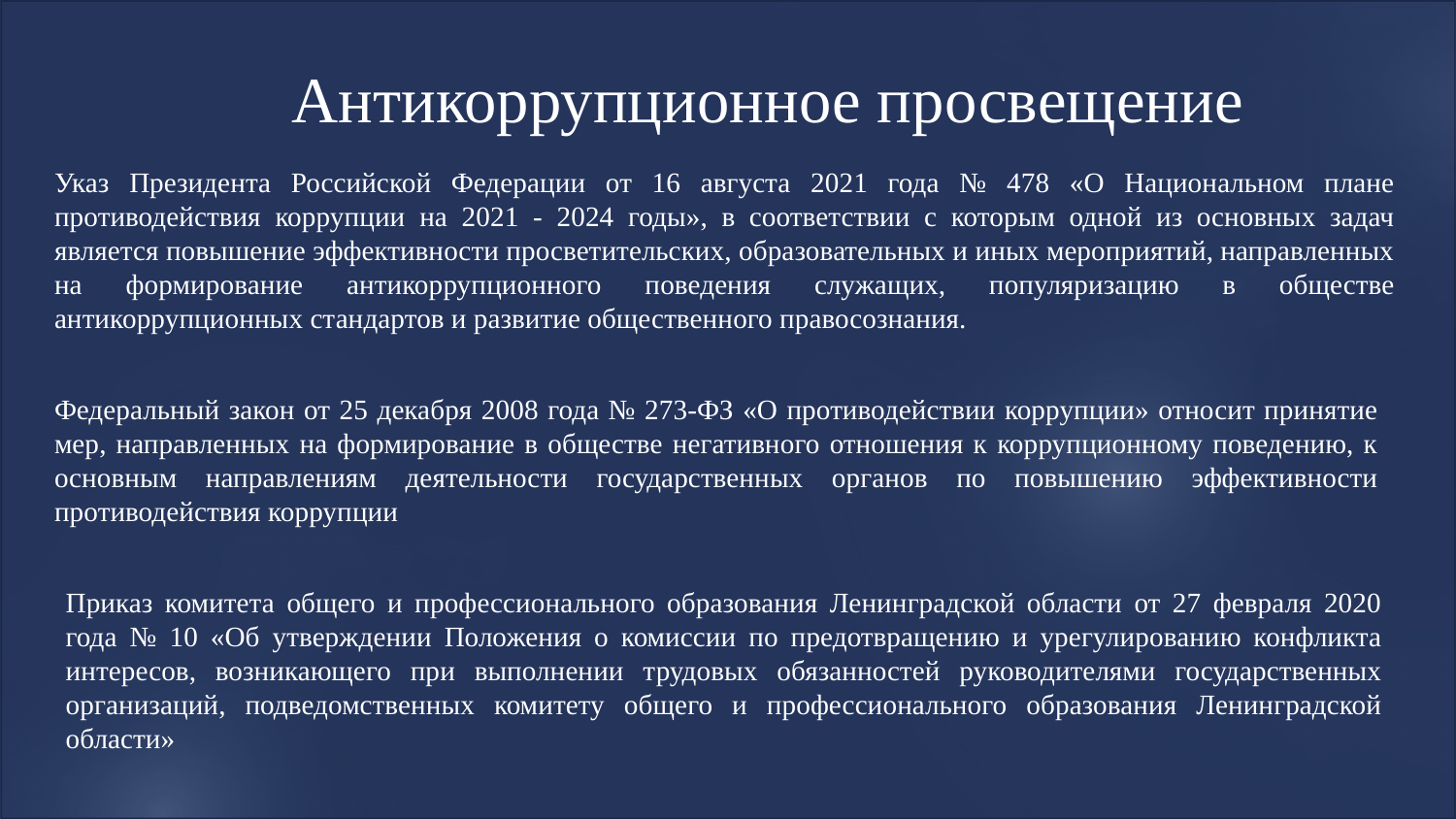

Антикоррупционное просвещение
Указ Президента Российской Федерации от 16 августа 2021 года № 478 «О Национальном плане противодействия коррупции на 2021 - 2024 годы», в соответствии с которым одной из основных задач является повышение эффективности просветительских, образовательных и иных мероприятий, направленных на формирование антикоррупционного поведения служащих, популяризацию в обществе антикоррупционных стандартов и развитие общественного правосознания.

Федеральный закон от 25 декабря 2008 года № 273-ФЗ «О противодействии коррупции» относит принятие мер, направленных на формирование в обществе негативного отношения к коррупционному поведению, к основным направлениям деятельности государственных органов по повышению эффективности противодействия коррупции

Приказ комитета общего и профессионального образования Ленинградской области от 27 февраля 2020 года № 10 «Об утверждении Положения о комиссии по предотвращению и урегулированию конфликта интересов, возникающего при выполнении трудовых обязанностей руководителями государственных организаций, подведомственных комитету общего и профессионального образования Ленинградской области»